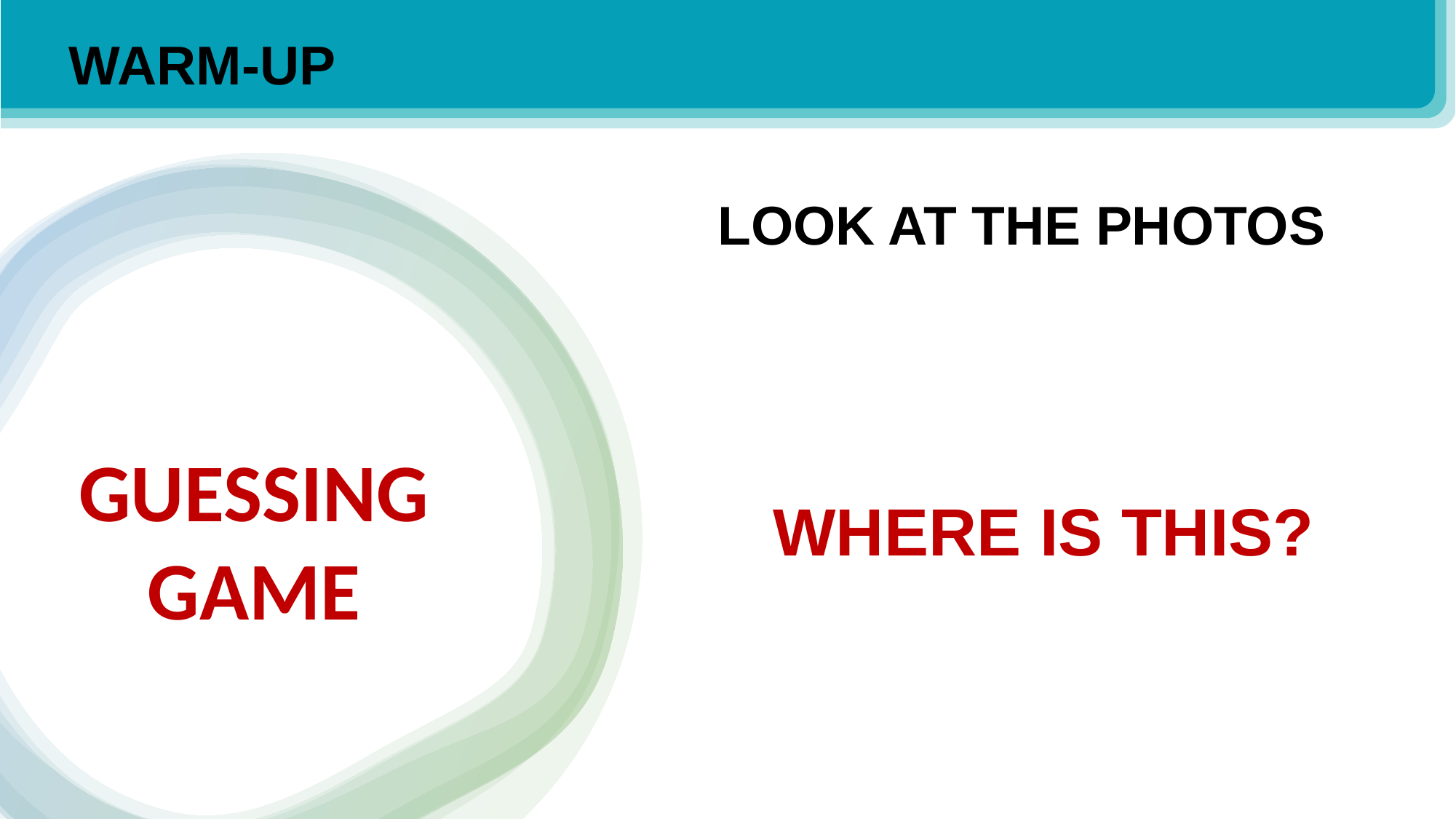

WARM-UP

LOOK AT THE PHOTOS
GUESSING
GAME
WHERE IS THIS?